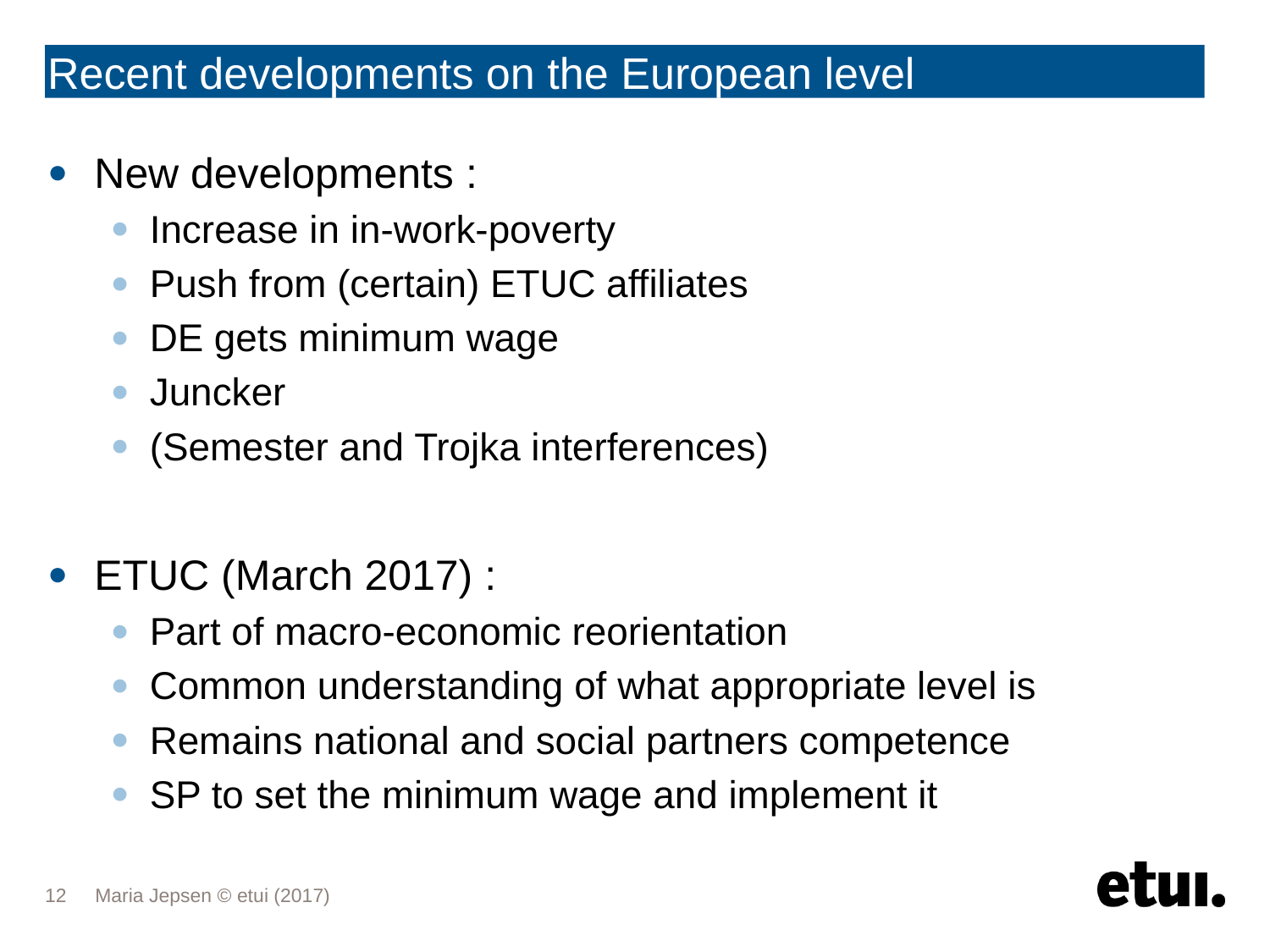

# Recent developments on the European level
New developments :
Increase in in-work-poverty
Push from (certain) ETUC affiliates
DE gets minimum wage
Juncker
(Semester and Trojka interferences)

ETUC (March 2017) :
Part of macro-economic reorientation
Common understanding of what appropriate level is
Remains national and social partners competence
SP to set the minimum wage and implement it
12
Maria Jepsen © etui (2017)